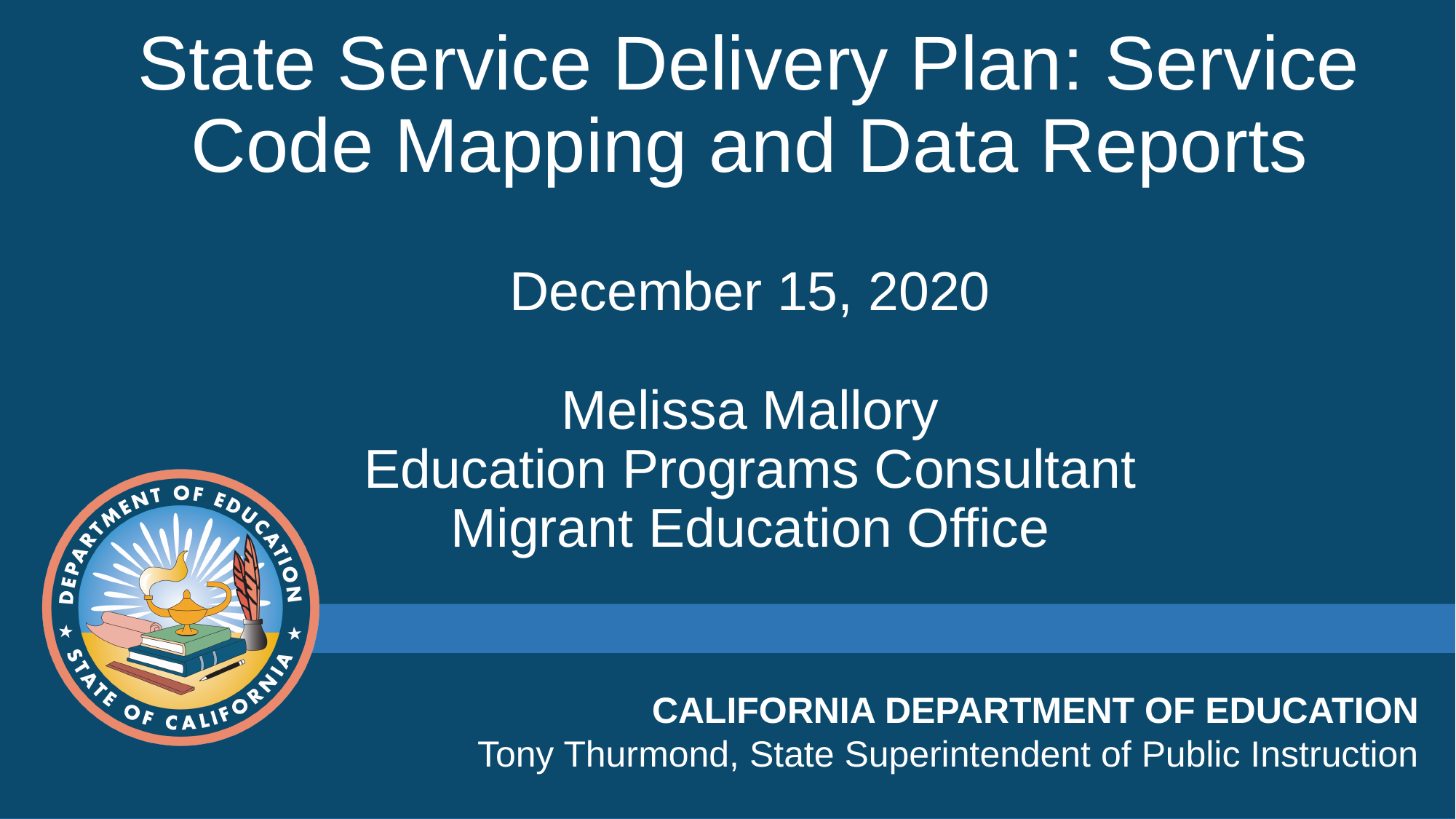

# State Service Delivery Plan: Service Code Mapping and Data Reports December 15, 2020 Melissa Mallory Education Programs Consultant Migrant Education Office